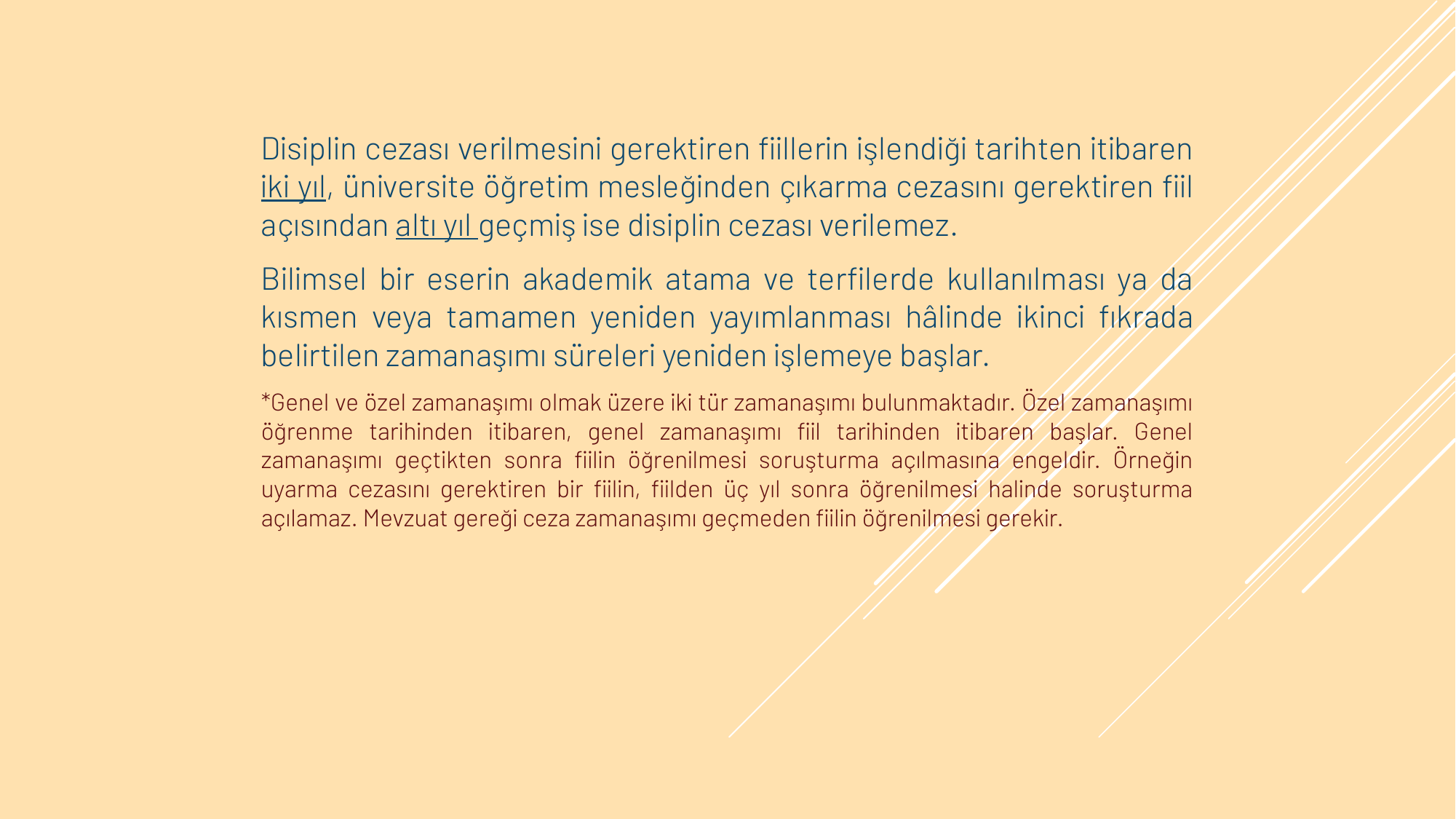

Disiplin cezası verilmesini gerektiren fiillerin işlendiği tarihten itibaren iki yıl, üniversite öğretim mesleğinden çıkarma cezasını gerektiren fiil açısından altı yıl geçmiş ise disiplin cezası verilemez.
Bilimsel bir eserin akademik atama ve terfilerde kullanılması ya da kısmen veya tamamen yeniden yayımlanması hâlinde ikinci fıkrada belirtilen zamanaşımı süreleri yeniden işlemeye başlar.
*Genel ve özel zamanaşımı olmak üzere iki tür zamanaşımı bulunmaktadır. Özel zamanaşımı öğrenme tarihinden itibaren, genel zamanaşımı fiil tarihinden itibaren başlar. Genel zamanaşımı geçtikten sonra fiilin öğrenilmesi soruşturma açılmasına engeldir. Örneğin uyarma cezasını gerektiren bir fiilin, fiilden üç yıl sonra öğrenilmesi halinde soruşturma açılamaz. Mevzuat gereği ceza zamanaşımı geçmeden fiilin öğrenilmesi gerekir.